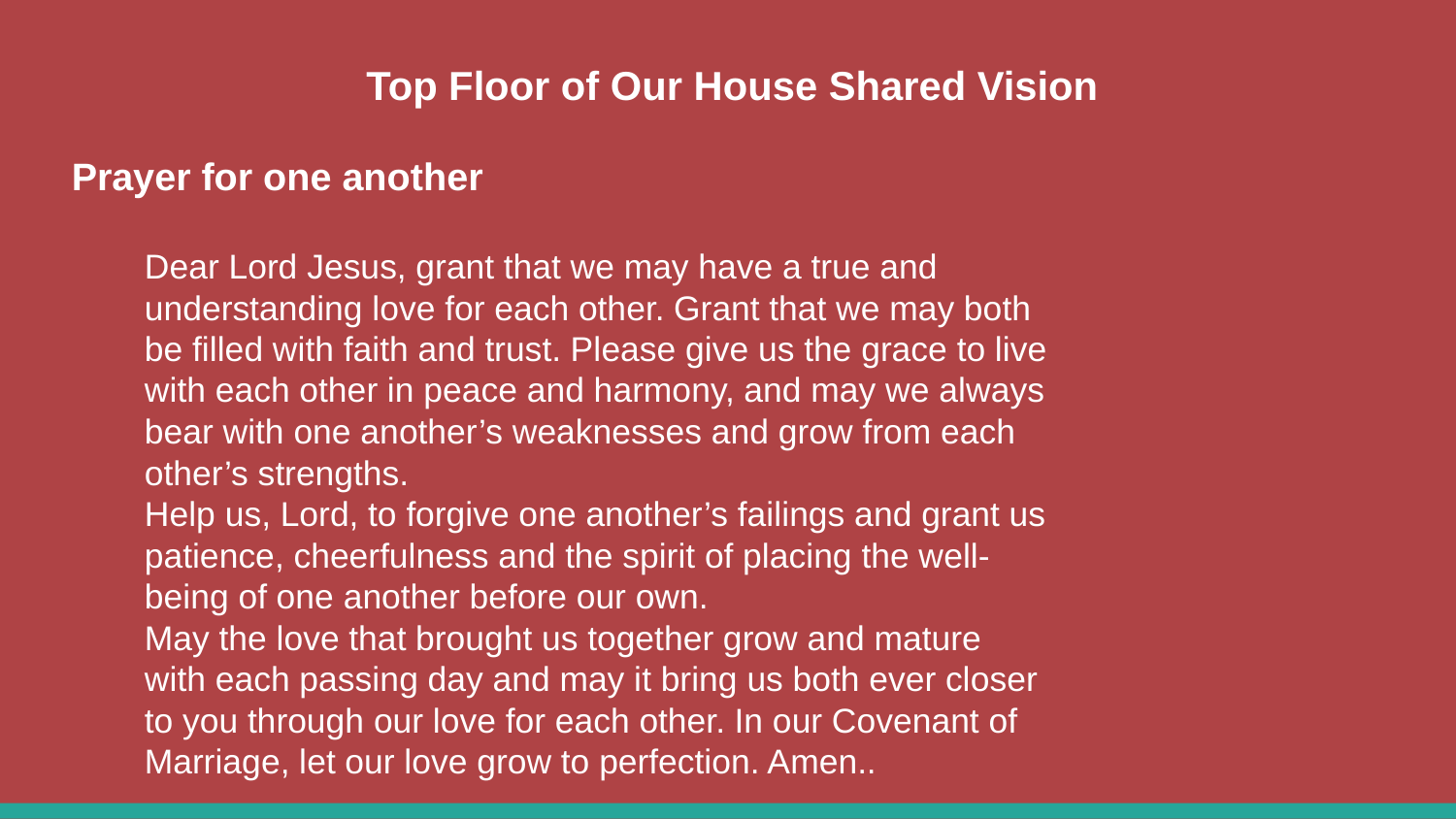

Top Floor of Our House Shared Vision

Prayer for one another

Dear Lord Jesus, grant that we may have a true and
understanding love for each other. Grant that we may both
be filled with faith and trust. Please give us the grace to live
with each other in peace and harmony, and may we always
bear with one another’s weaknesses and grow from each
other’s strengths.
Help us, Lord, to forgive one another’s failings and grant us
patience, cheerfulness and the spirit of placing the well-
being of one another before our own.
May the love that brought us together grow and mature
with each passing day and may it bring us both ever closer
to you through our love for each other. In our Covenant of
Marriage, let our love grow to perfection. Amen..